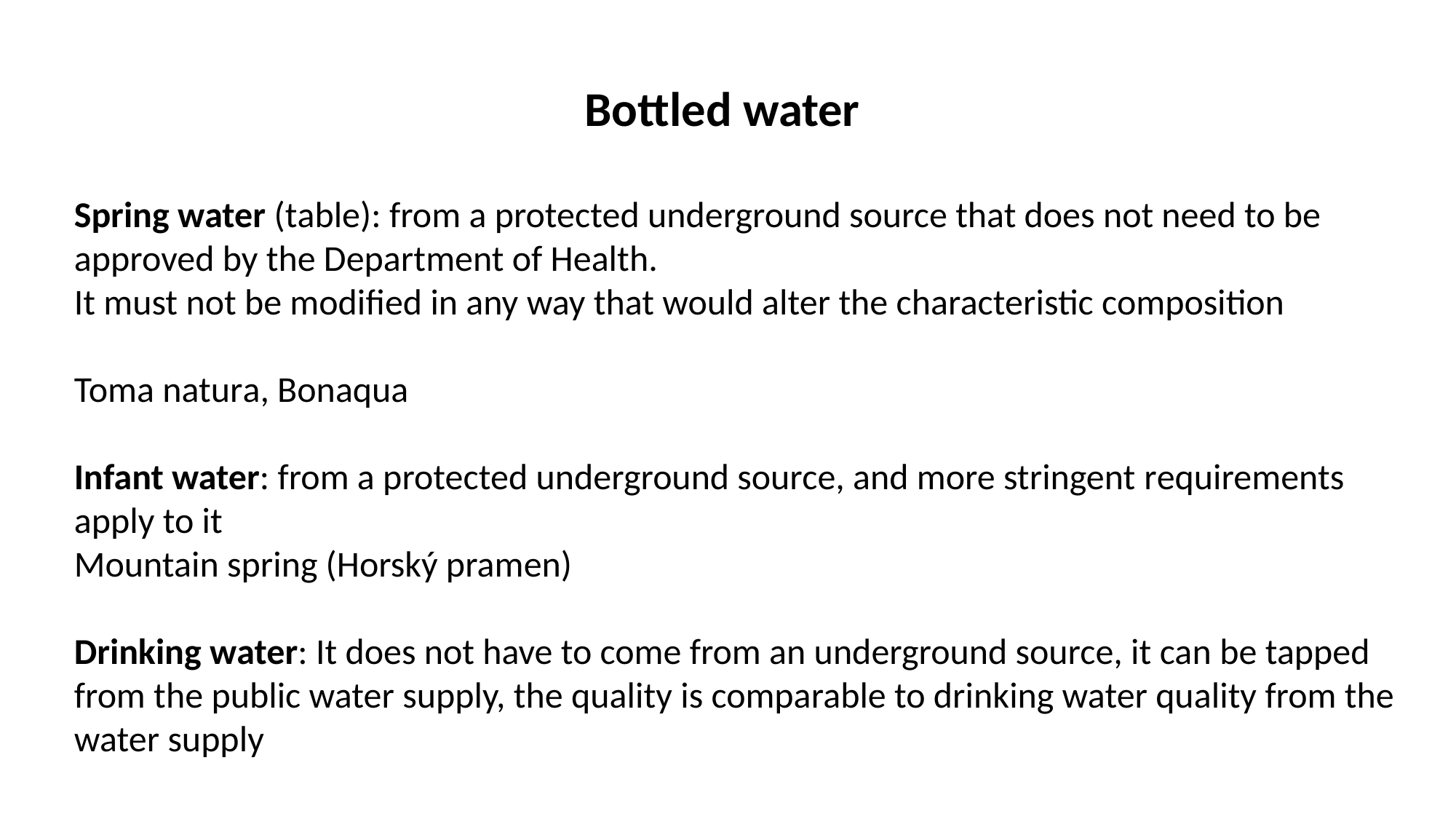

Bottled water
Spring water (table): from a protected underground source that does not need to be approved by the Department of Health.
It must not be modified in any way that would alter the characteristic composition
Toma natura, Bonaqua
Infant water: from a protected underground source, and more stringent requirements apply to it
Mountain spring (Horský pramen)
Drinking water: It does not have to come from an underground source, it can be tapped from the public water supply, the quality is comparable to drinking water quality from the water supply